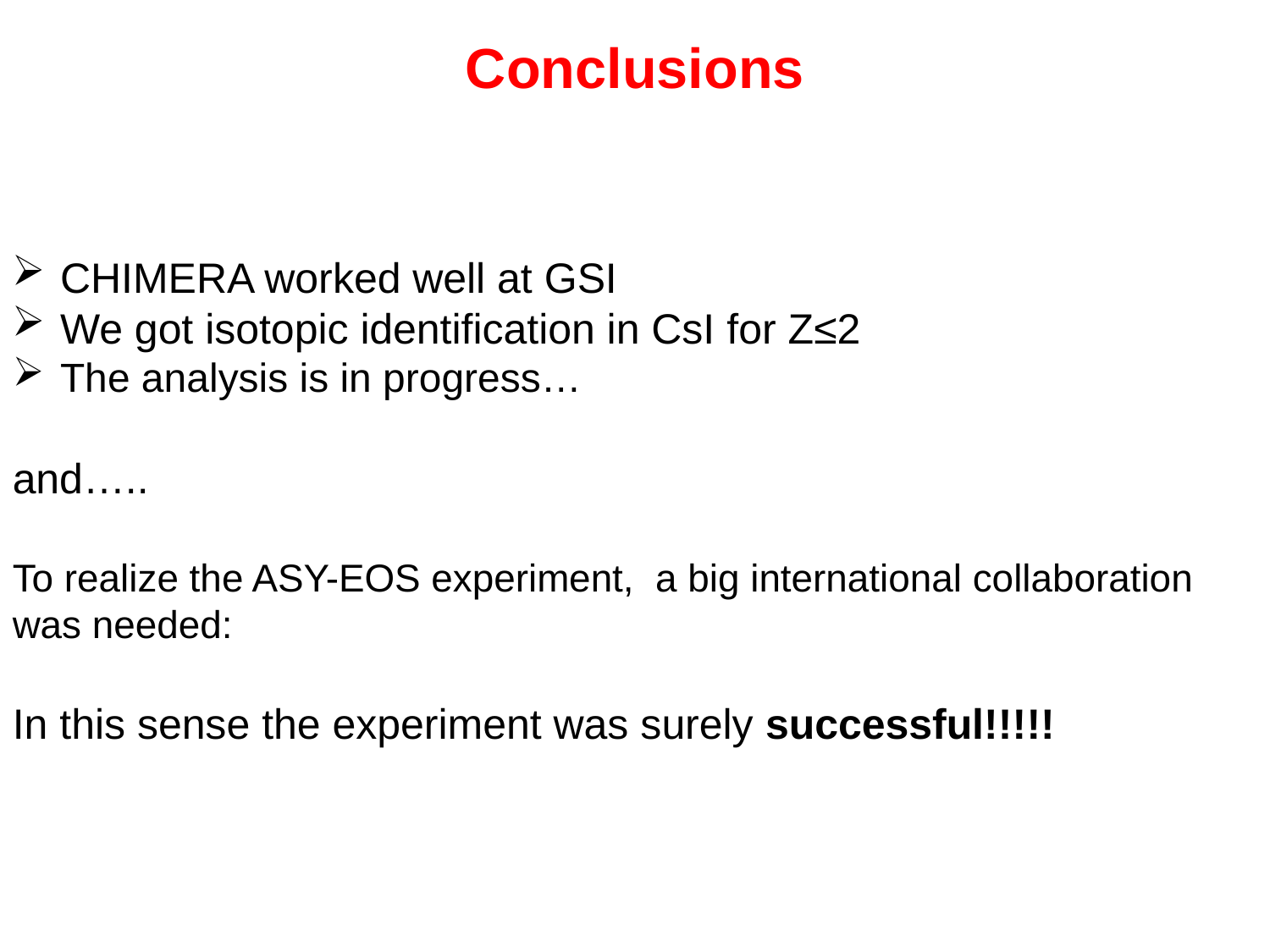

Conclusions
CHIMERA worked well at GSI
We got isotopic identification in CsI for Z≤2
The analysis is in progress…

and…..

To realize the ASY-EOS experiment,  a big international collaboration was needed:

In this sense the experiment was surely successful!!!!!